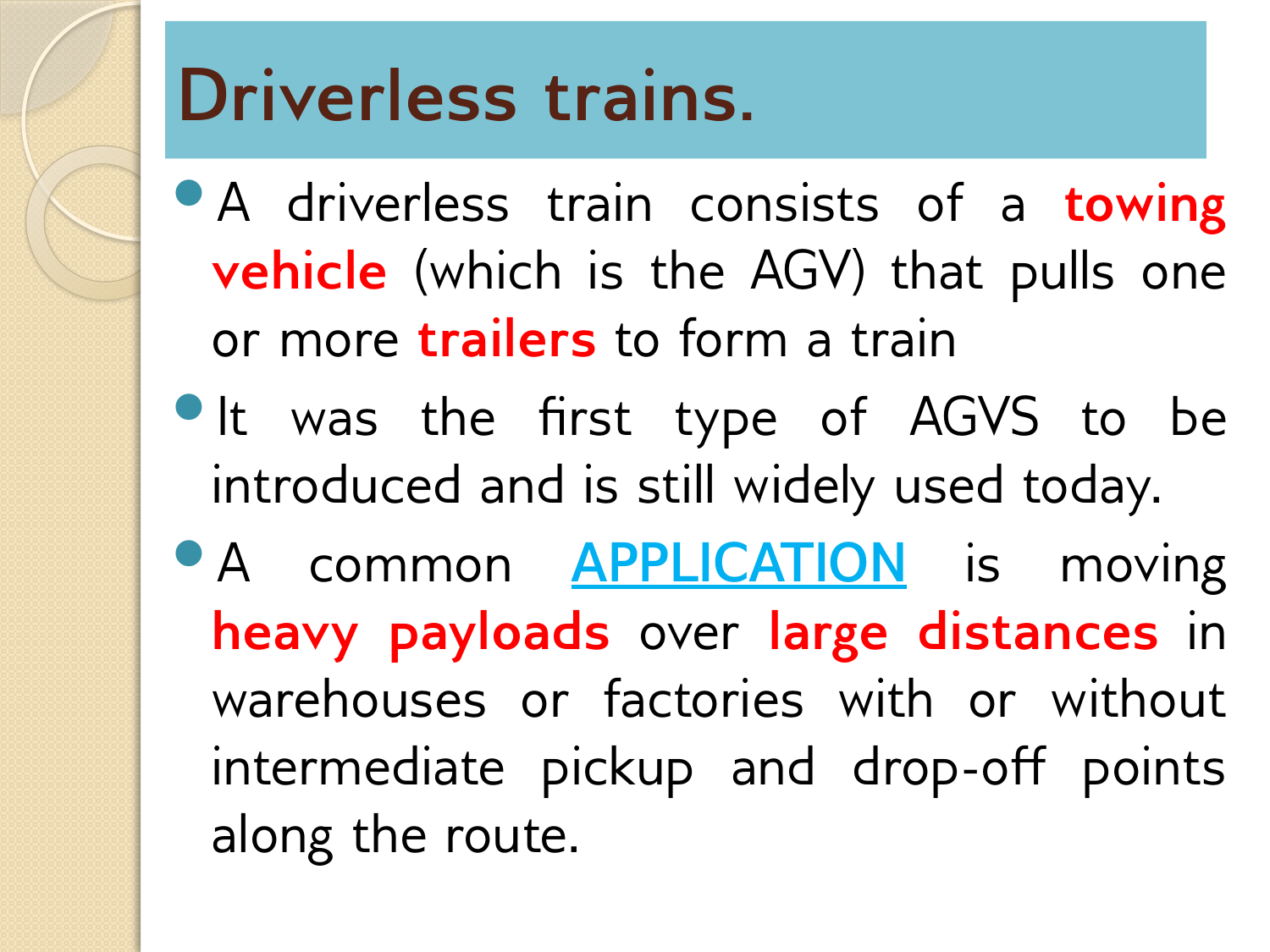

# Driverless trains.
A driverless train consists of a towing vehicle (which is the AGV) that pulls one or more trailers to form a train
It was the first type of AGVS to be introduced and is still widely used today.
A common application is moving heavy payloads over large distances in warehouses or factories with or without intermediate pickup and drop-off points along the route.